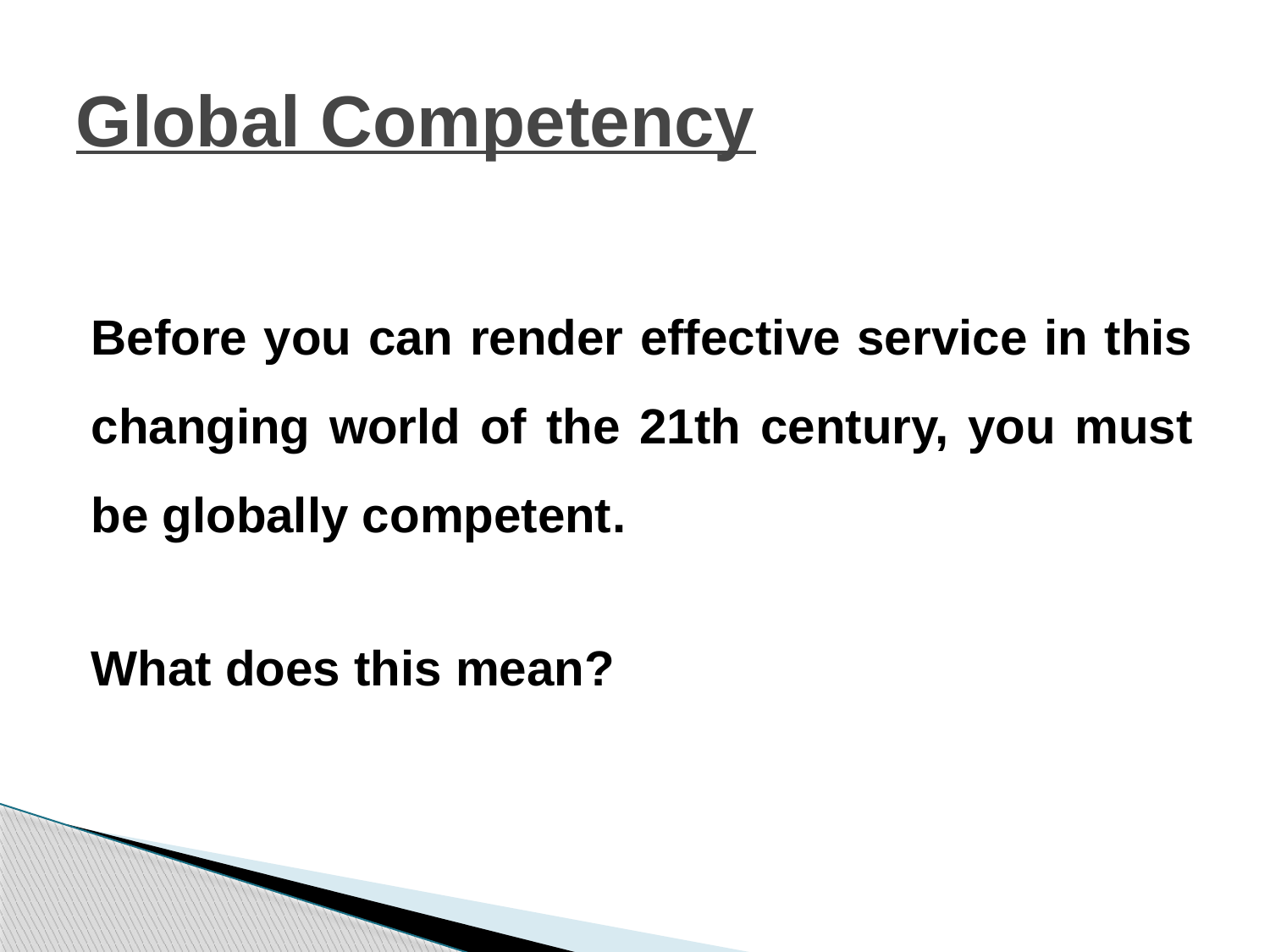

# Global Competency

Before you can render effective service in this changing world of the 21th century, you must be globally competent.

What does this mean?